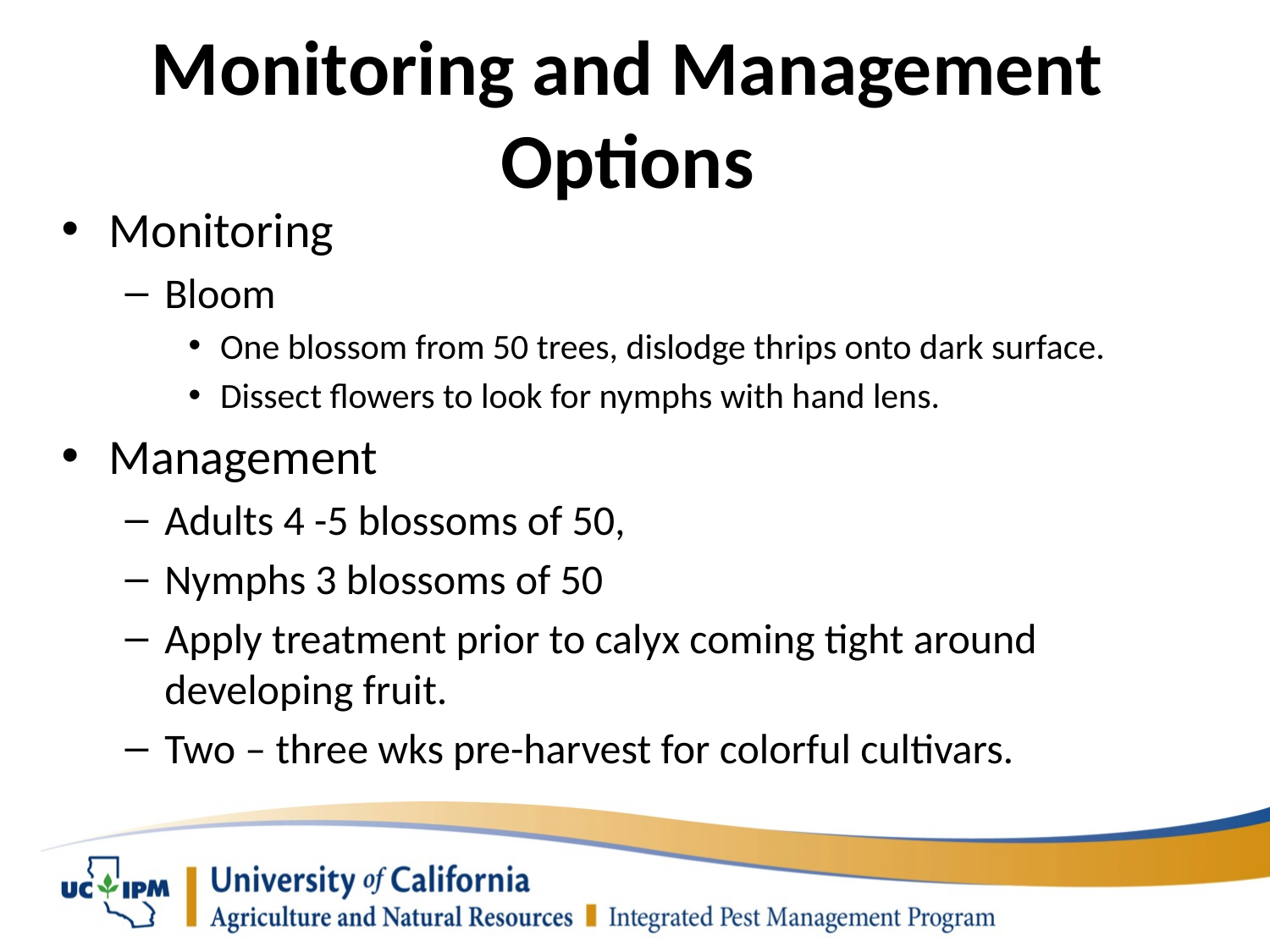

# Monitoring and Management Options
Monitoring
Bloom
One blossom from 50 trees, dislodge thrips onto dark surface.
Dissect flowers to look for nymphs with hand lens.
Management
Adults 4 -5 blossoms of 50,
Nymphs 3 blossoms of 50
Apply treatment prior to calyx coming tight around developing fruit.
Two – three wks pre-harvest for colorful cultivars.